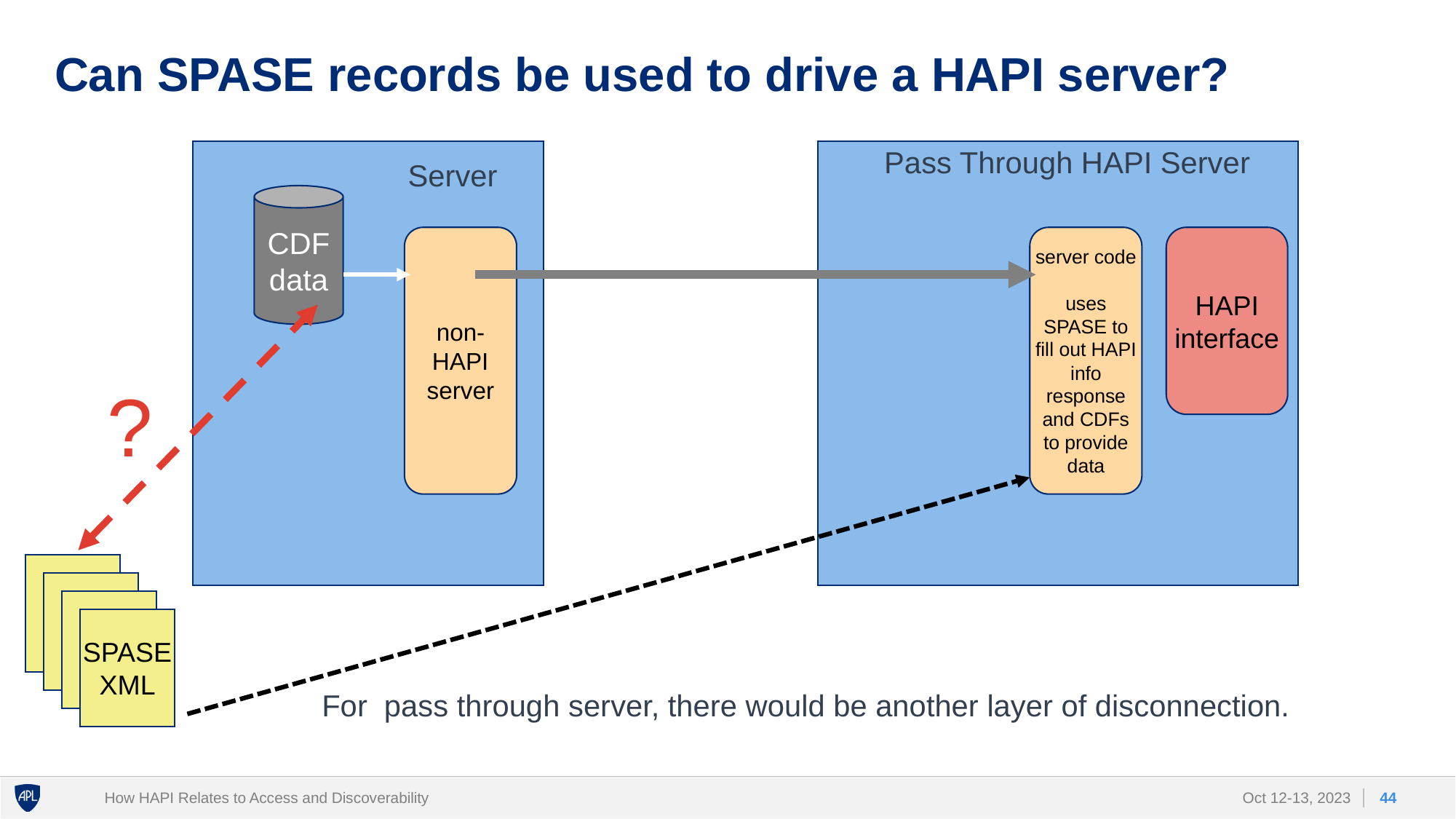

# Can SPASE records be used to drive a HAPI server?
Pass Through HAPI Server

Server
CDFdata
non-HAPI
server
server code

uses SPASE to fill out HAPI info response
and CDFs to provide data
HAPI
interface
?

SPASE
XML
For  pass through server, there would be another layer of disconnection.
How HAPI Relates to Access and Discoverability
44
Oct 12-13, 2023